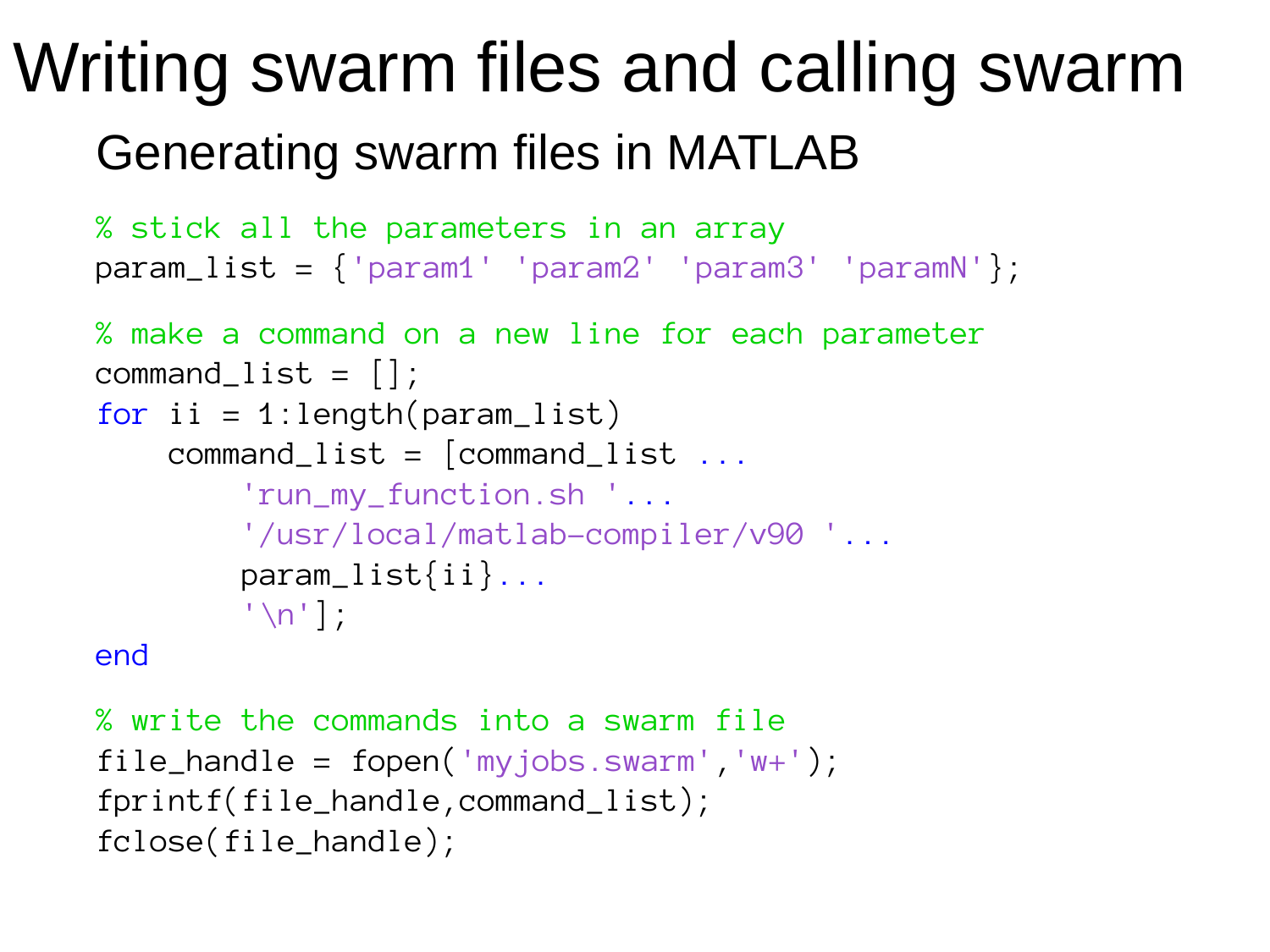

Writing swarm files and calling swarm
Generating swarm files in MATLAB

% stick all the parameters in an array
param_list = {'param1' 'param2' 'param3' 'paramN'};

% make a command on a new line for each parameter
command_list = [];
for ii = 1:length(param_list)
    command_list = [command_list ...
	 'run_my_function.sh '...
	 '/usr/local/matlab-compiler/v90 '...
        param_list{ii}...
        '\n'];
end

% write the commands into a swarm file
file_handle = fopen('myjobs.swarm','w+');
fprintf(file_handle,command_list);
fclose(file_handle);